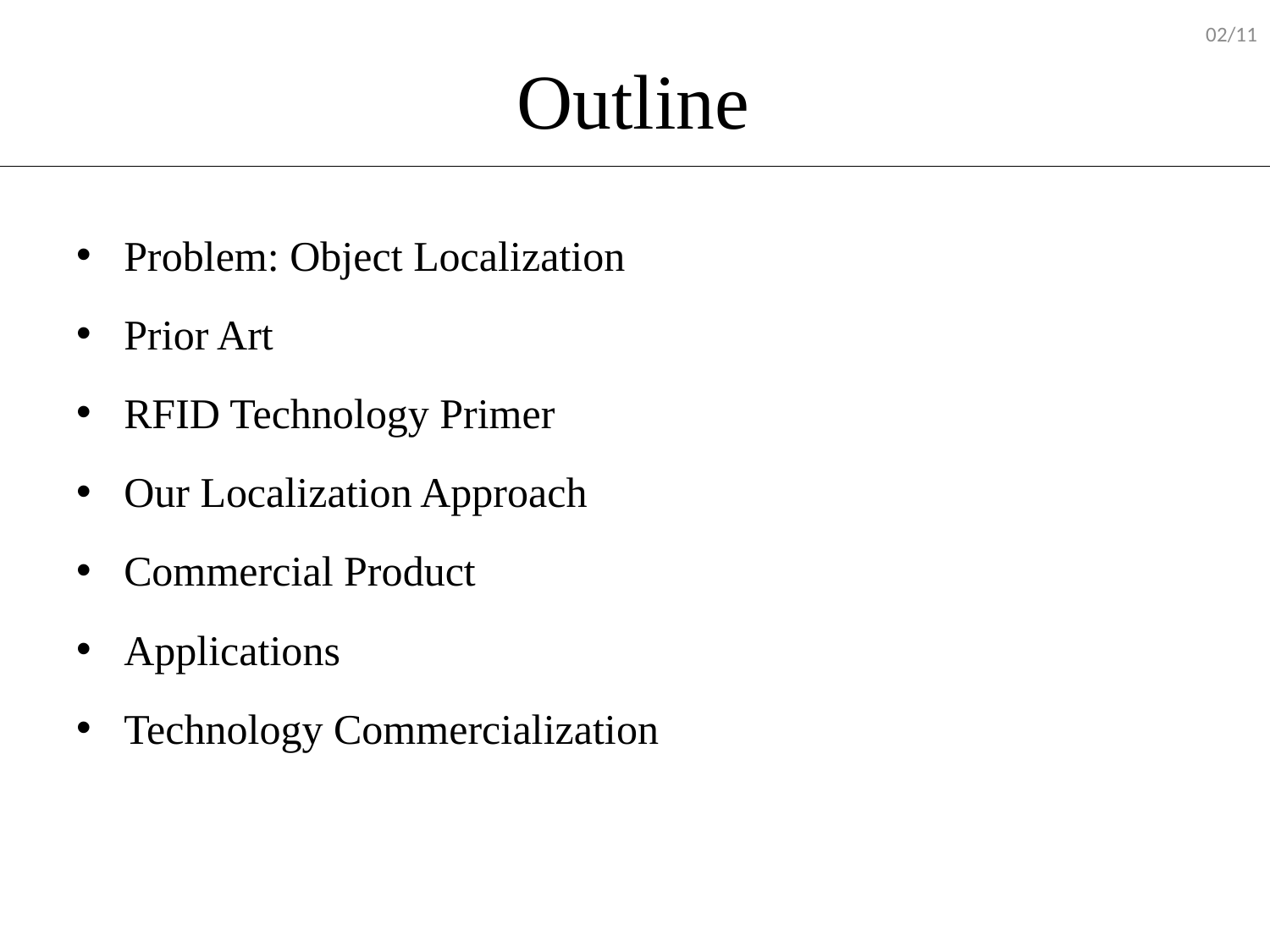

02/11
# Outline
Problem: Object Localization

Prior Art

RFID Technology Primer

Our Localization Approach

Commercial Product

Applications

Technology Commercialization